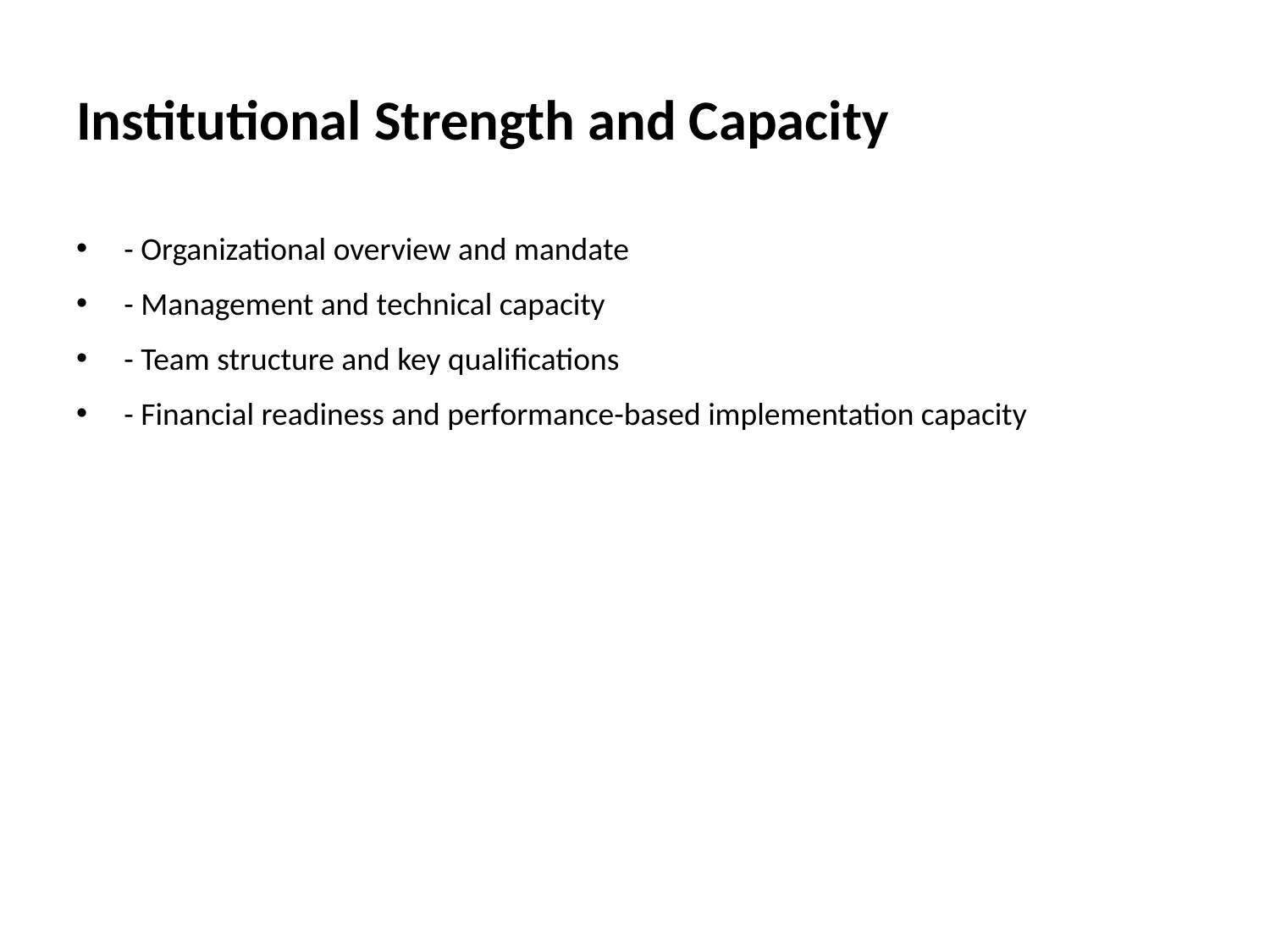

# Institutional Strength and Capacity
- Organizational overview and mandate
- Management and technical capacity
- Team structure and key qualifications
- Financial readiness and performance-based implementation capacity